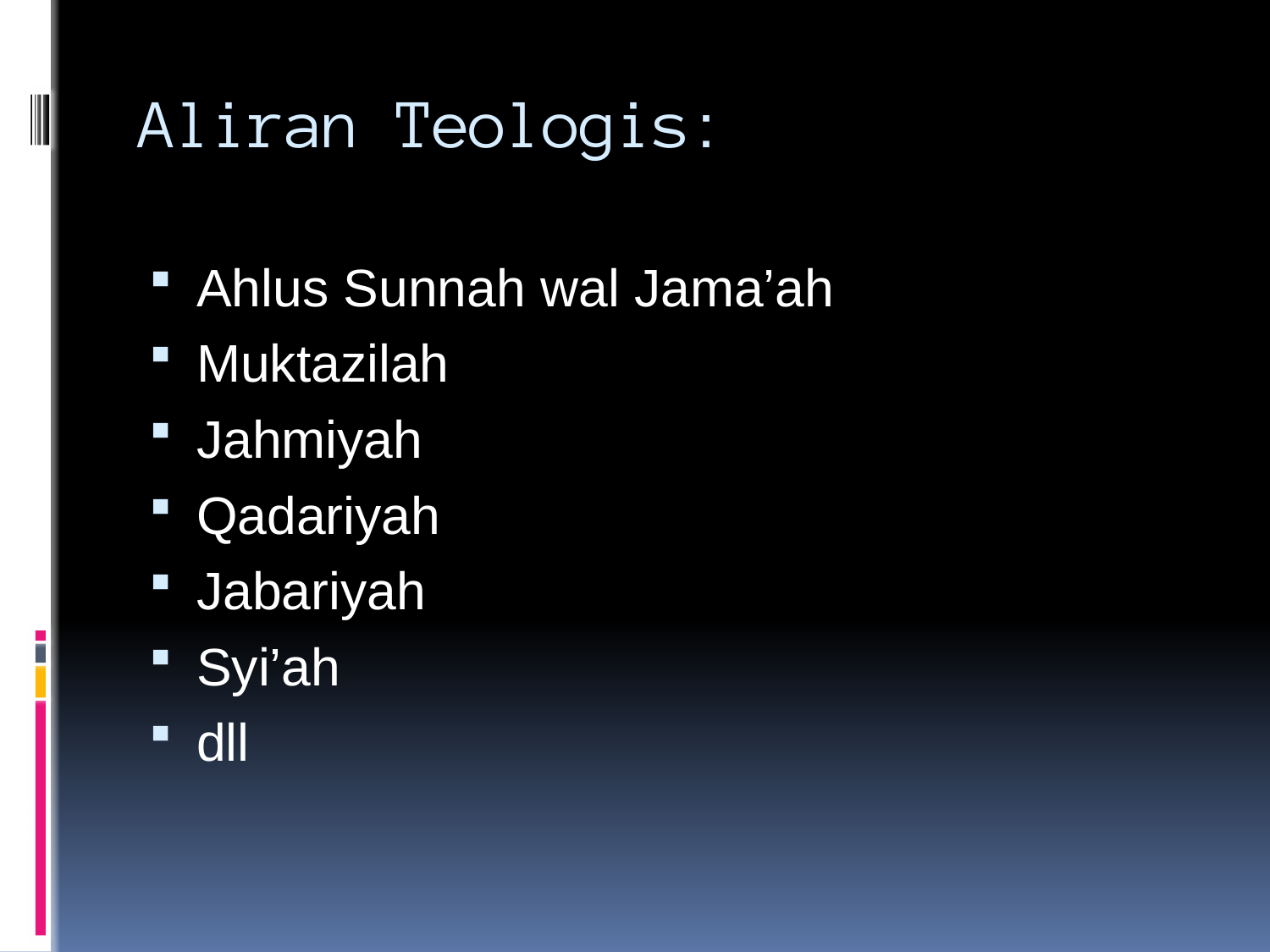

# Aliran Teologis:
Ahlus Sunnah wal Jama’ah
Muktazilah
Jahmiyah
Qadariyah
Jabariyah
Syi’ah
dll